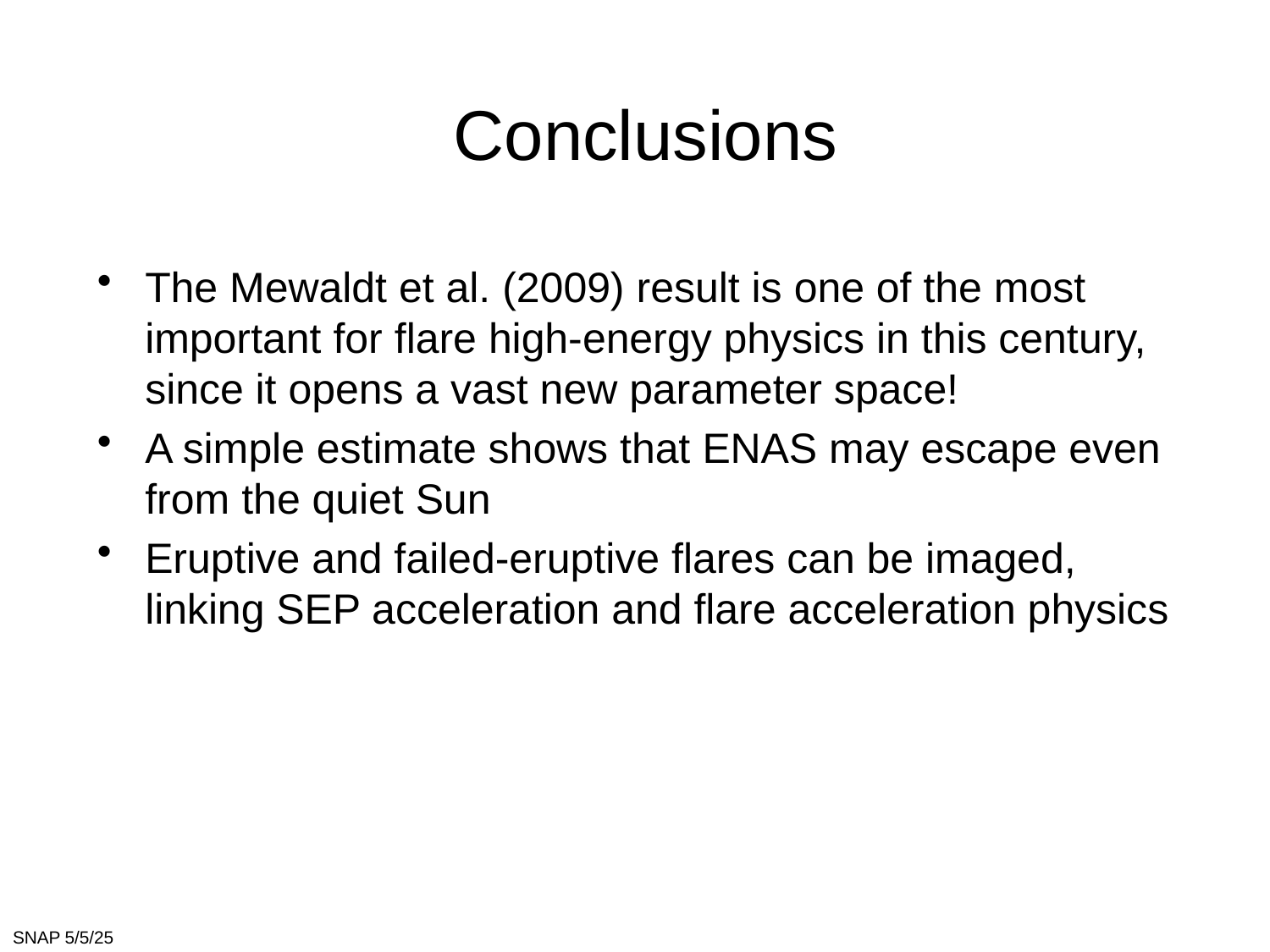

# Conclusions
The Mewaldt et al. (2009) result is one of the most important for flare high-energy physics in this century, since it opens a vast new parameter space!
A simple estimate shows that ENAS may escape even from the quiet Sun
Eruptive and failed-eruptive flares can be imaged, linking SEP acceleration and flare acceleration physics
SNAP 5/5/25